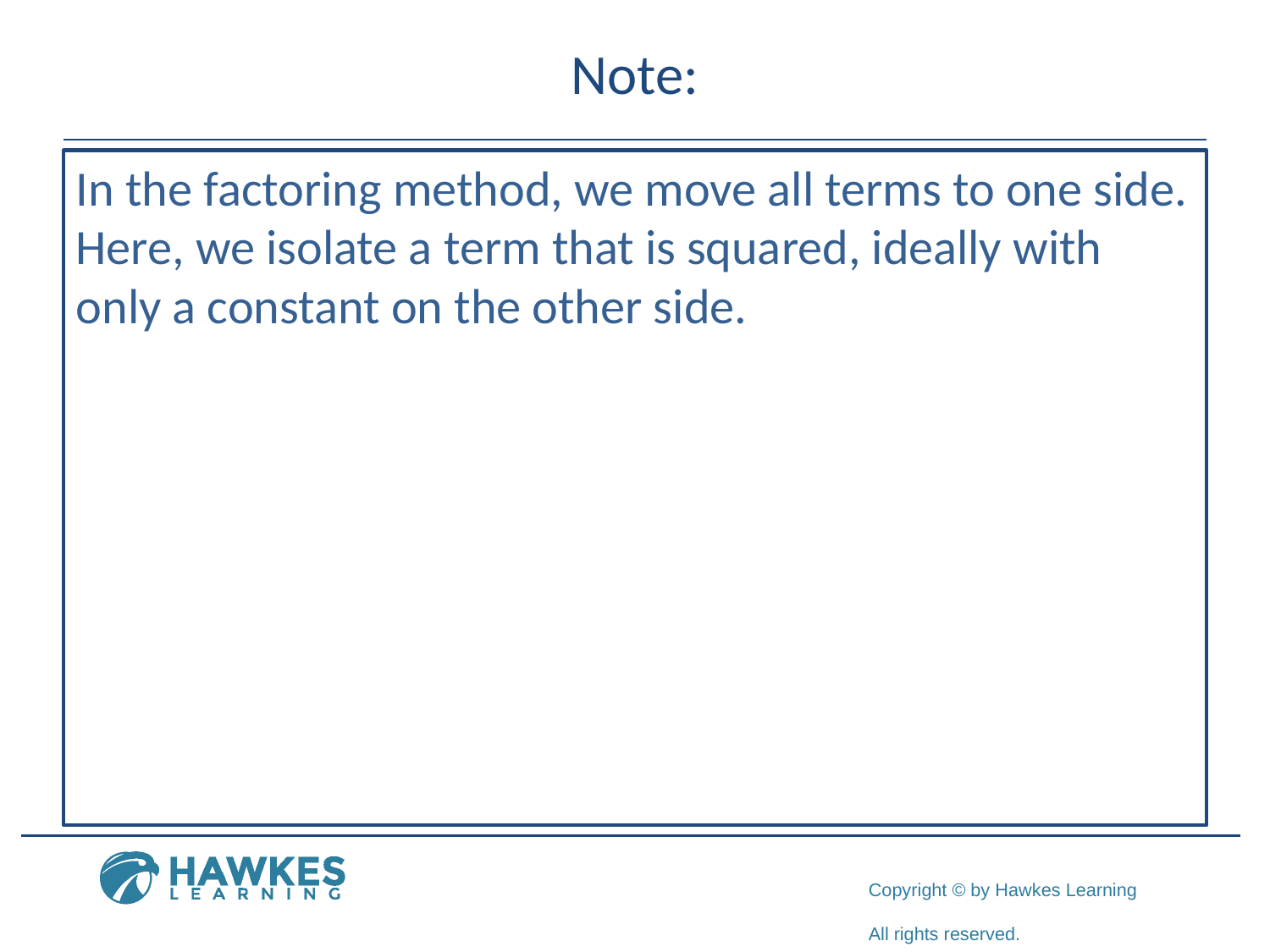

# Note:
In the factoring method, we move all terms to one side. Here, we isolate a term that is squared, ideally with only a constant on the other side.